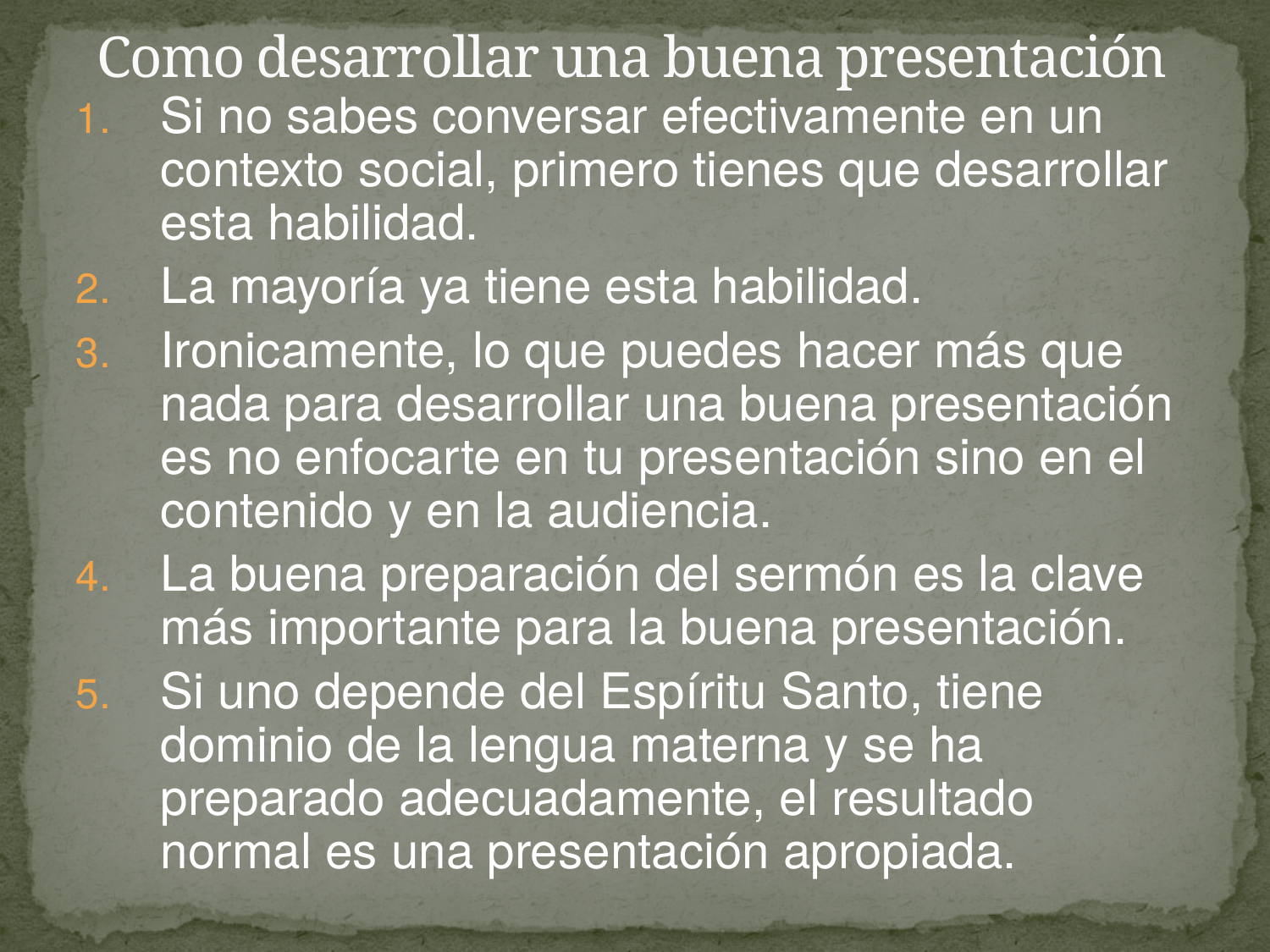

# Como desarrollar una buena presentación
Si no sabes conversar efectivamente en un contexto social, primero tienes que desarrollar esta habilidad.
La mayoría ya tiene esta habilidad.
Ironicamente, lo que puedes hacer más que nada para desarrollar una buena presentación es no enfocarte en tu presentación sino en el contenido y en la audiencia.
La buena preparación del sermón es la clave más importante para la buena presentación.
Si uno depende del Espíritu Santo, tiene dominio de la lengua materna y se ha preparado adecuadamente, el resultado normal es una presentación apropiada.